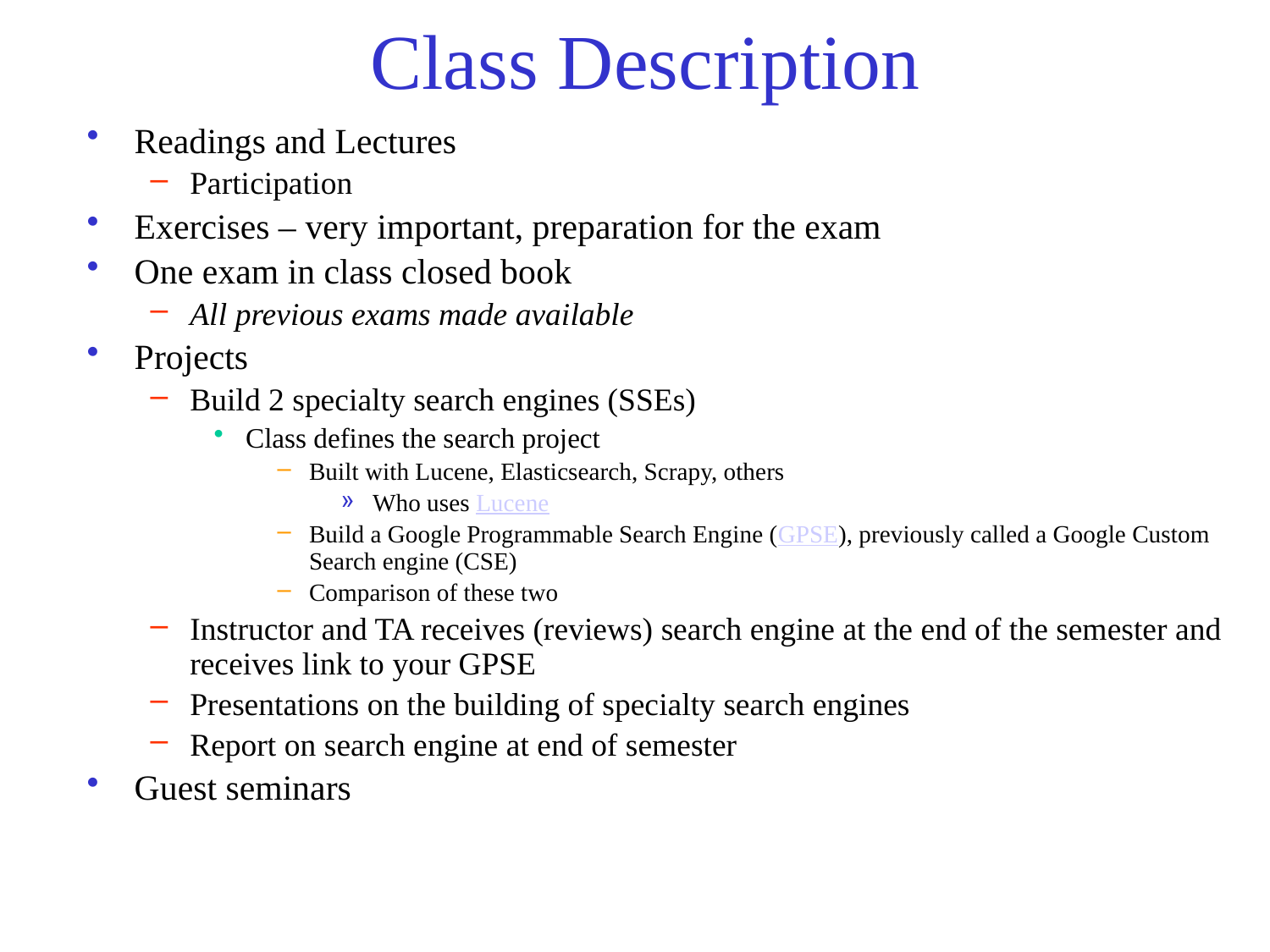

# Class Description
Readings and Lectures
Participation
Exercises – very important, preparation for the exam
One exam in class closed book
All previous exams made available
Projects
Build 2 specialty search engines (SSEs)
Class defines the search project
Built with Lucene, Elasticsearch, Scrapy, others
Who uses Lucene
Build a Google Programmable Search Engine (GPSE), previously called a Google Custom Search engine (CSE)
Comparison of these two
Instructor and TA receives (reviews) search engine at the end of the semester and receives link to your GPSE
Presentations on the building of specialty search engines
Report on search engine at end of semester
Guest seminars